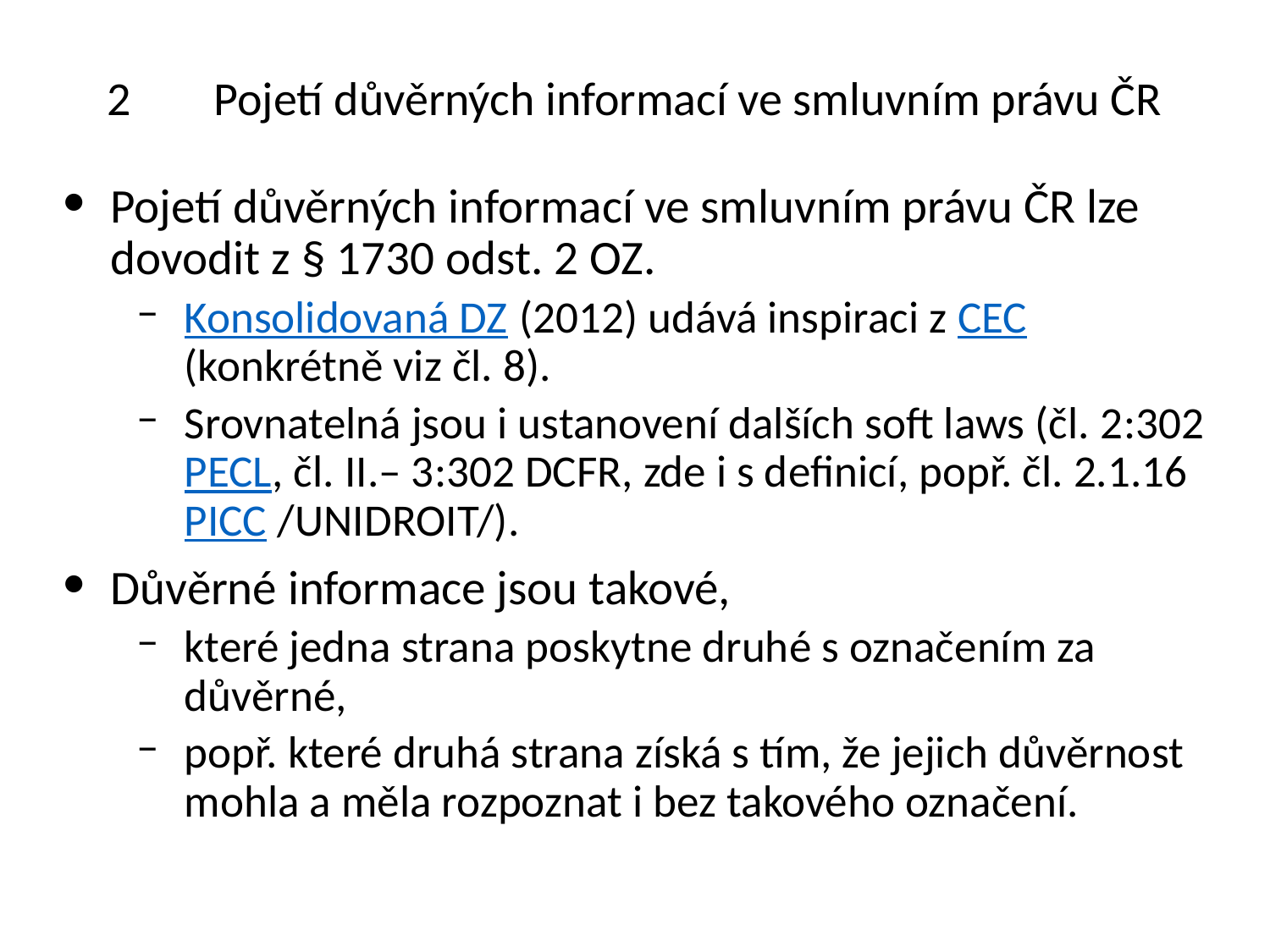

# 2	Pojetí důvěrných informací ve smluvním právu ČR
Pojetí důvěrných informací ve smluvním právu ČR lze dovodit z § 1730 odst. 2 OZ.
Konsolidovaná DZ (2012) udává inspiraci z CEC (konkrétně viz čl. 8).
Srovnatelná jsou i ustanovení dalších soft laws (čl. 2:302 PECL, čl. II.– 3:302 DCFR, zde i s definicí, popř. čl. 2.1.16 PICC /UNIDROIT/).
Důvěrné informace jsou takové,
které jedna strana poskytne druhé s označením za důvěrné,
popř. které druhá strana získá s tím, že jejich důvěrnost mohla a měla rozpoznat i bez takového označení.